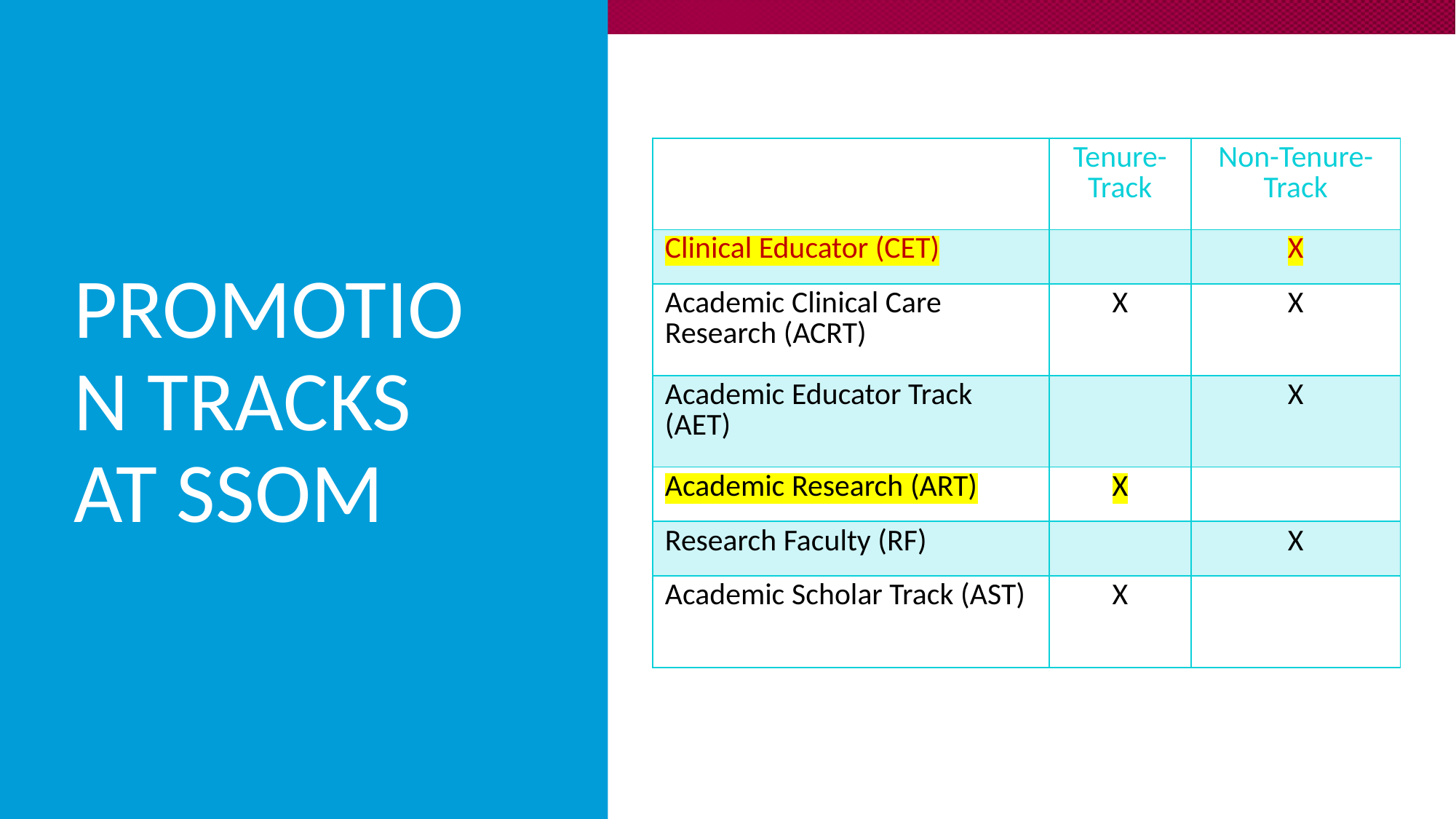

# Promotion tracks at Ssom
|  | Tenure-Track | Non-Tenure-Track |
| --- | --- | --- |
| Clinical Educator (CET) |  | X |
| Academic Clinical Care Research (ACRT) | X | X |
| Academic Educator Track (AET) |  | X |
| Academic Research (ART) | X |  |
| Research Faculty (RF) |  | X |
| Academic Scholar Track (AST) | X |  |